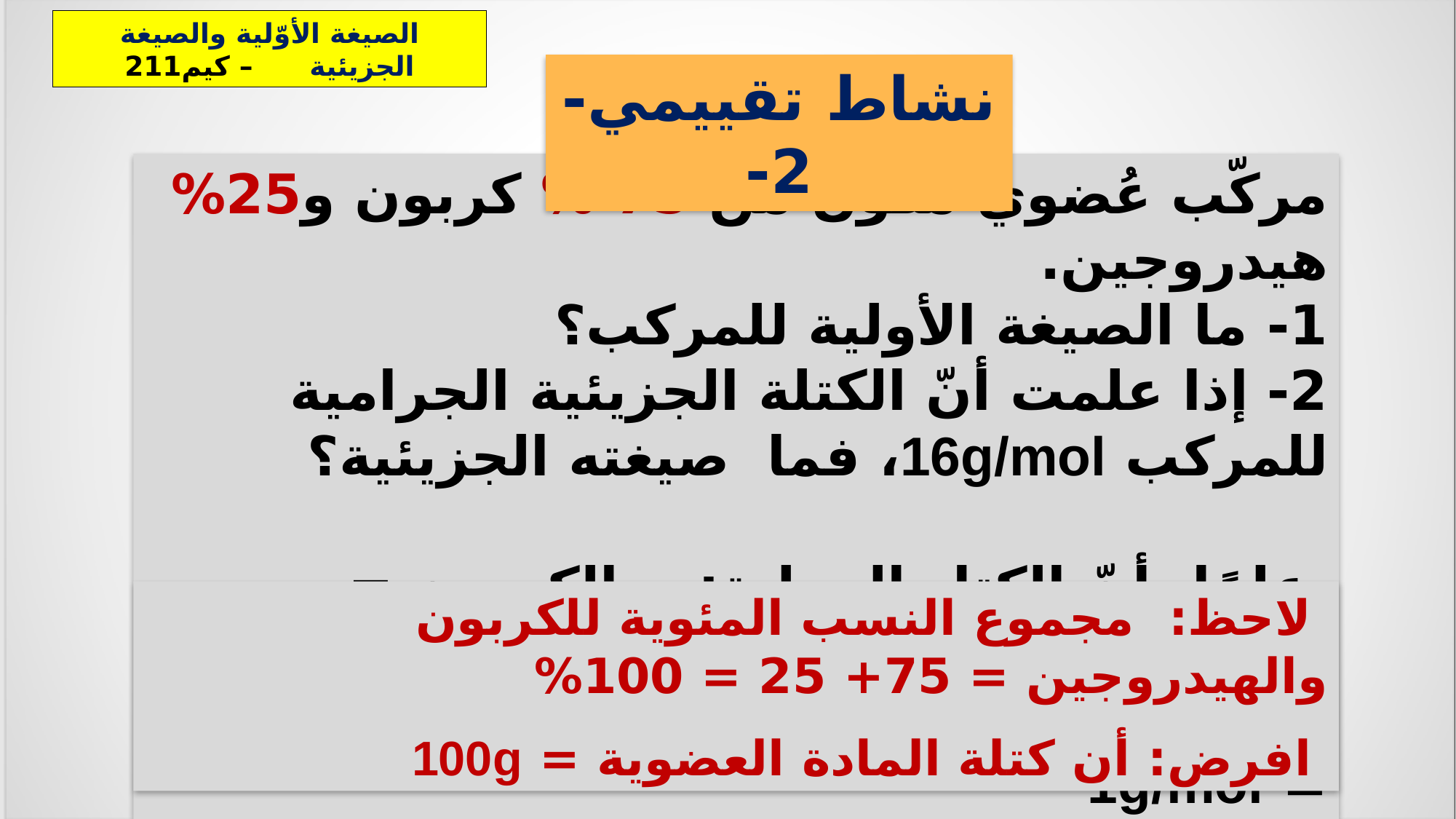

الصيغة الأوّلية والصيغة الجزيئية      – كيم211
نشاط تقييمي-2-
مركّب عُضوي مكوَّن من 75 % كربون و25% هيدروجين.
1- ما الصيغة الأولية للمركب؟
2- إذا علمت أنّ الكتلة الجزيئية الجرامية للمركب 16g/mol، فما  صيغته الجزيئية؟
 علمًا بأنّ الكتل المولية:  - الكربون = 12g/mol
                                             - هيدروجين = 1g/mol
 لاحظ:  مجموع النسب المئوية للكربون والهيدروجين = 75+ 25 = 100%
 افرض: أن كتلة المادة العضوية = 100g